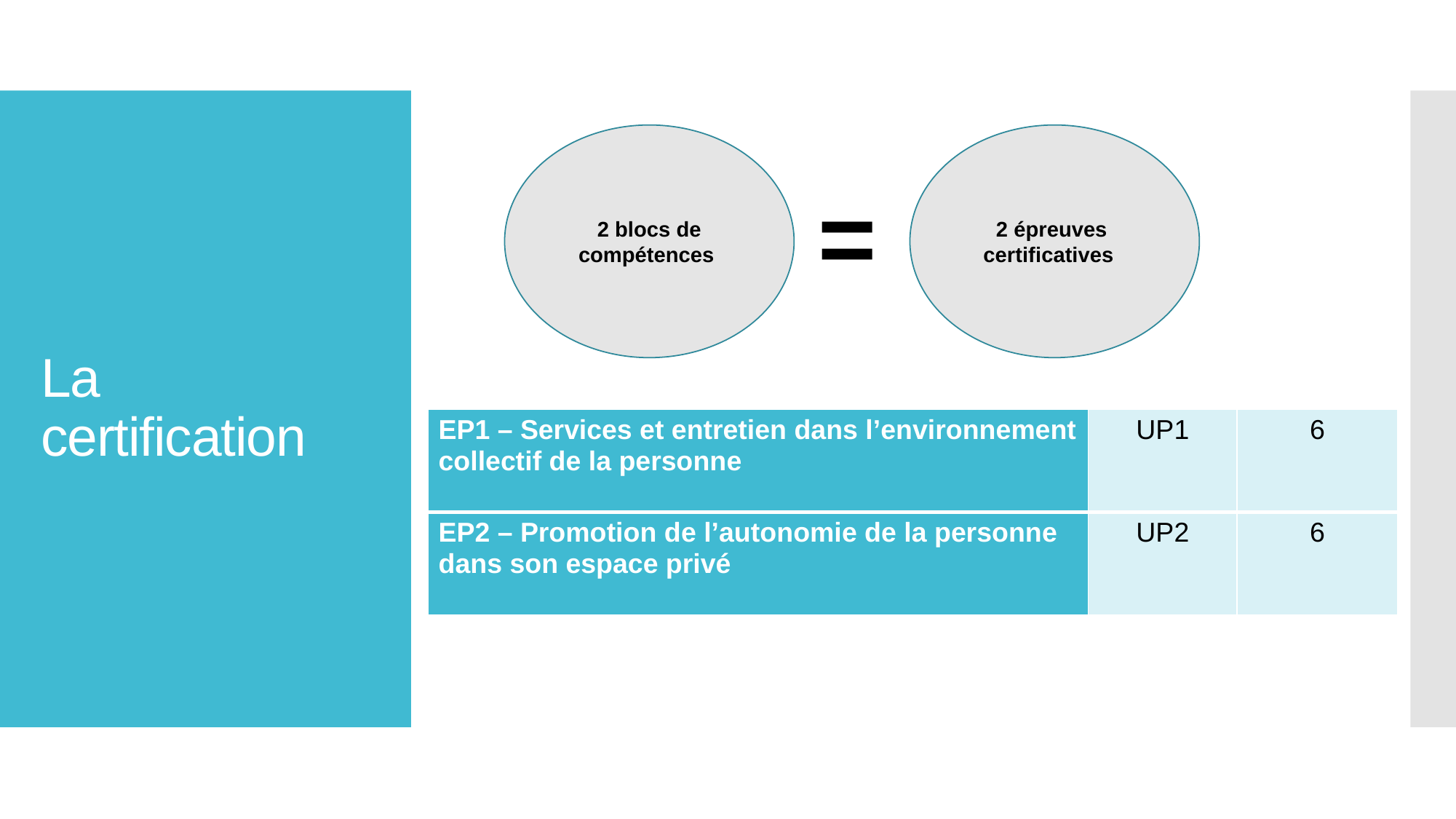

2 épreuves  certificatives
2 blocs de compétences
# La certification

=
| EP1 – Services et entretien dans l’environnement collectif de la personne | UP1 | 6 |
| --- | --- | --- |
| EP2 – Promotion de l’autonomie de la personne dans son espace privé | UP2 | 6 |